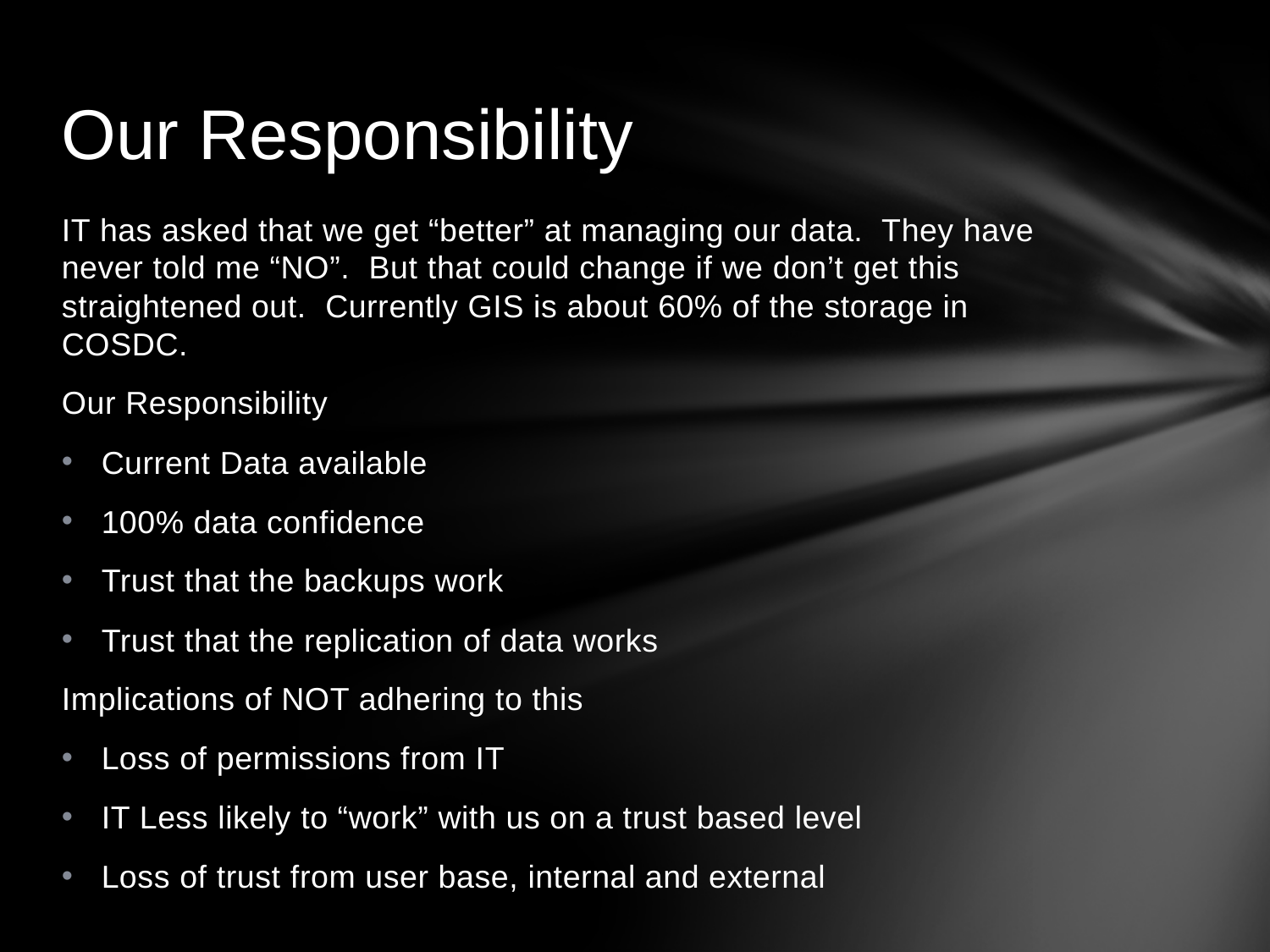

# Our Responsibility
IT has asked that we get “better” at managing our data.  They have never told me “NO”.  But that could change if we don’t get this straightened out.  Currently GIS is about 60% of the storage in COSDC.
Our Responsibility
Current Data available
100% data confidence
Trust that the backups work
Trust that the replication of data works
Implications of NOT adhering to this
Loss of permissions from IT
IT Less likely to “work” with us on a trust based level
Loss of trust from user base, internal and external